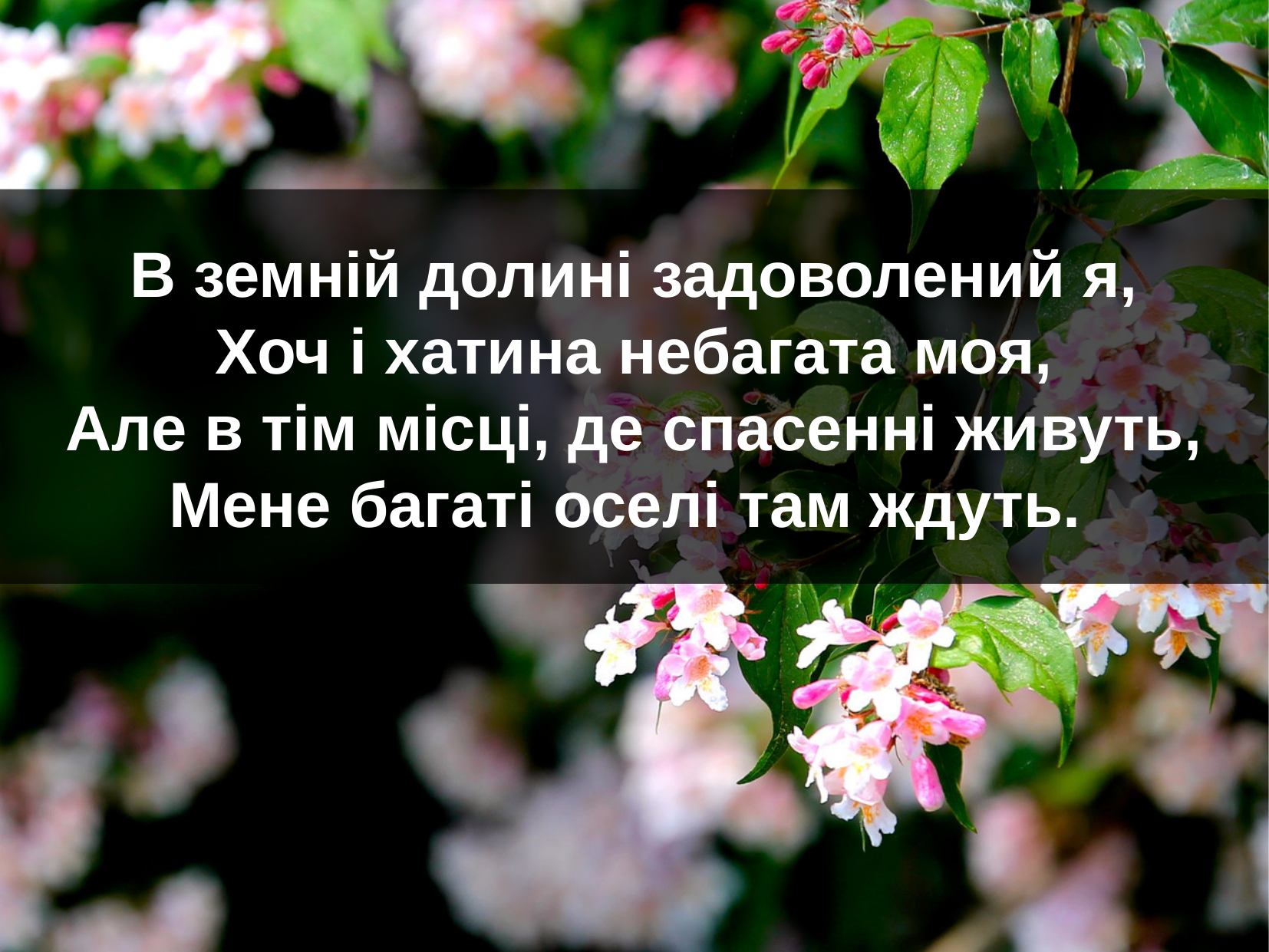

В земній долині задоволений я,
Хоч і хатина небагата моя,
Але в тім місці, де спасенні живуть,
Мене багаті оселі там ждуть.